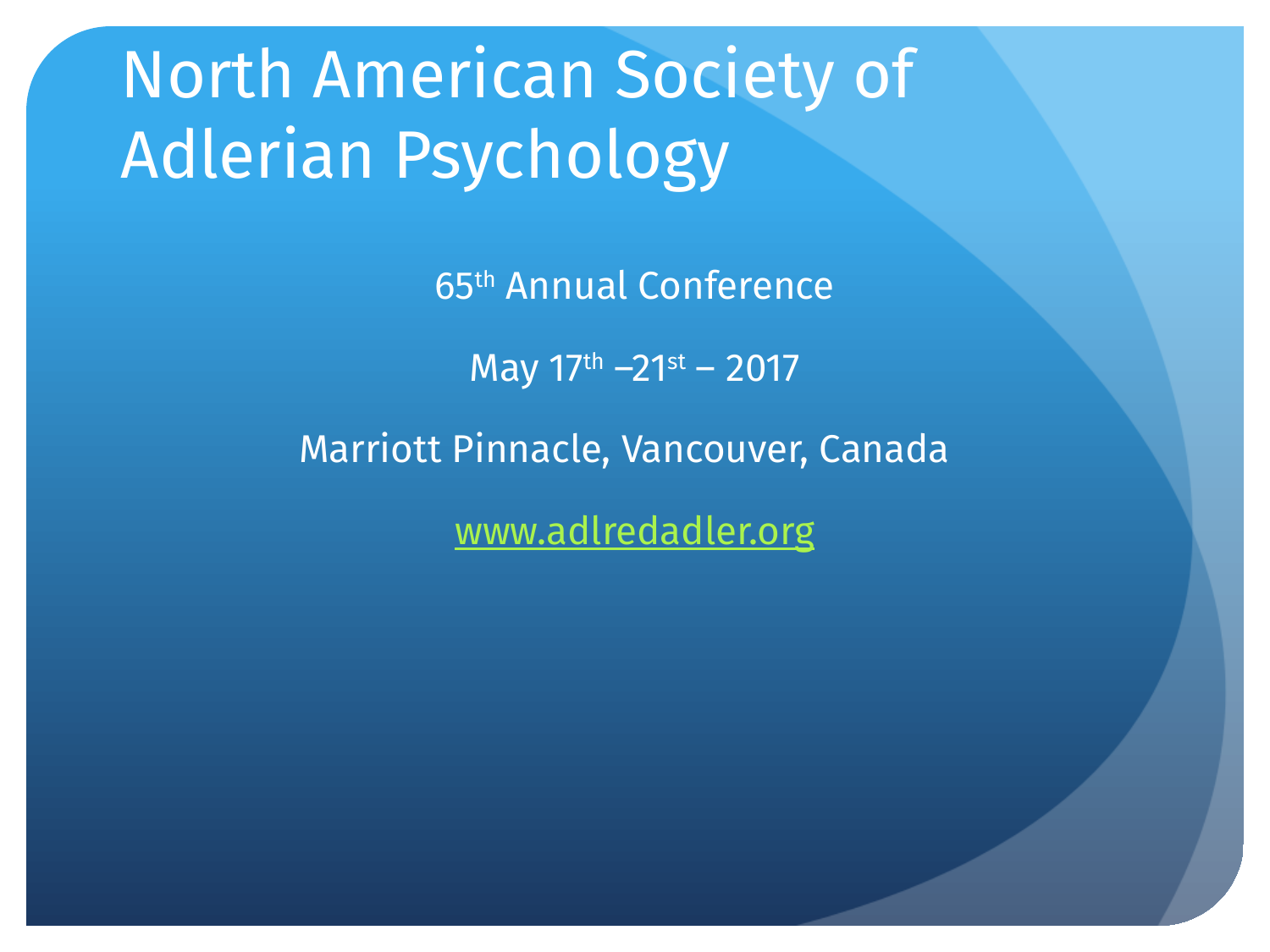

# North American Society of Adlerian Psychology
65th Annual Conference
May 17th –21st – 2017
Marriott Pinnacle, Vancouver, Canada
www.adlredadler.org